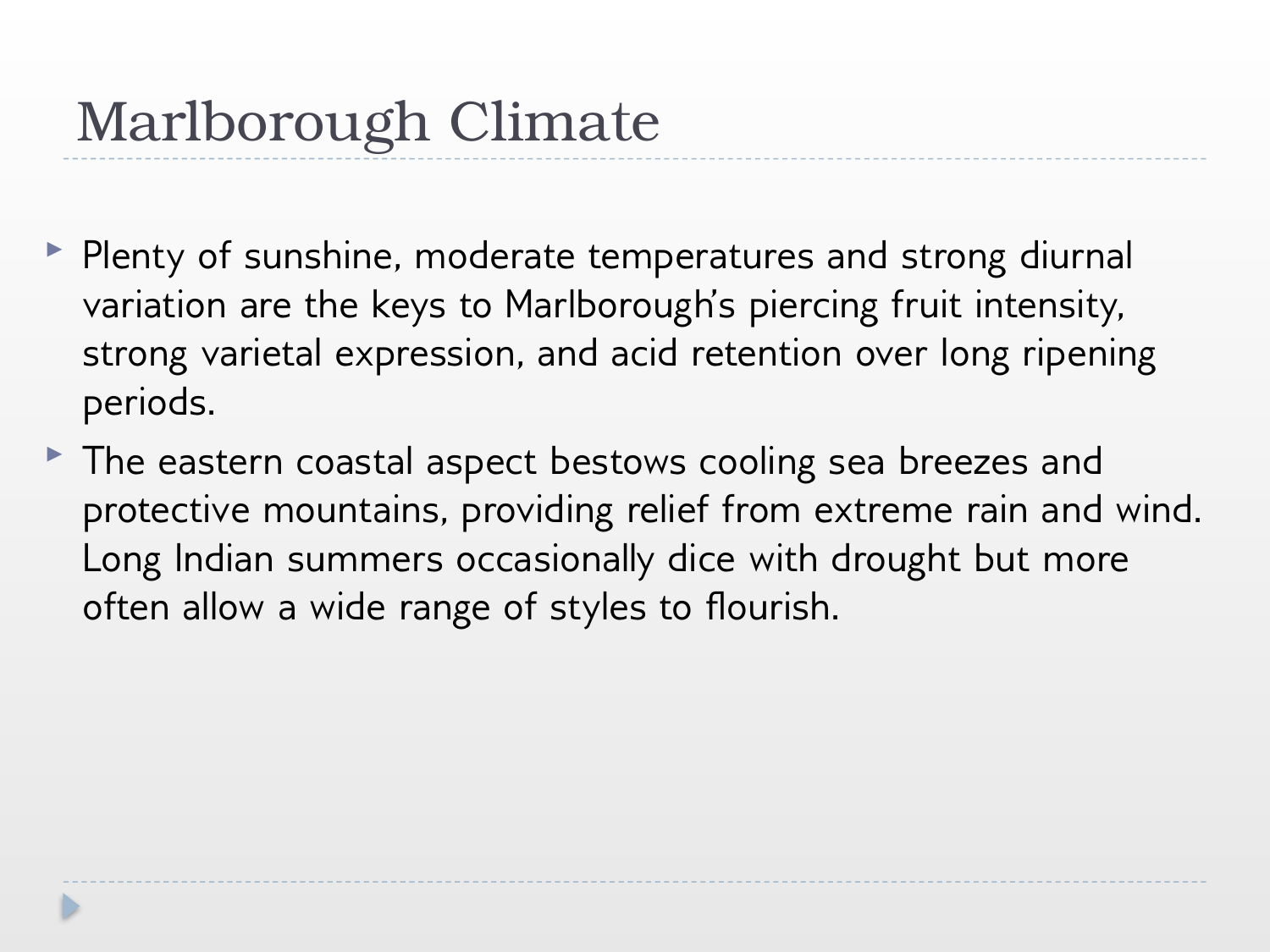

# Marlborough Climate

Plenty of sunshine, moderate temperatures and strong diurnal variation are the keys to Marlborough’s piercing fruit intensity, strong varietal expression, and acid retention over long ripening periods.
The eastern coastal aspect bestows cooling sea breezes and protective mountains, providing relief from extreme rain and wind. Long Indian summers occasionally dice with drought but more often allow a wide range of styles to flourish.